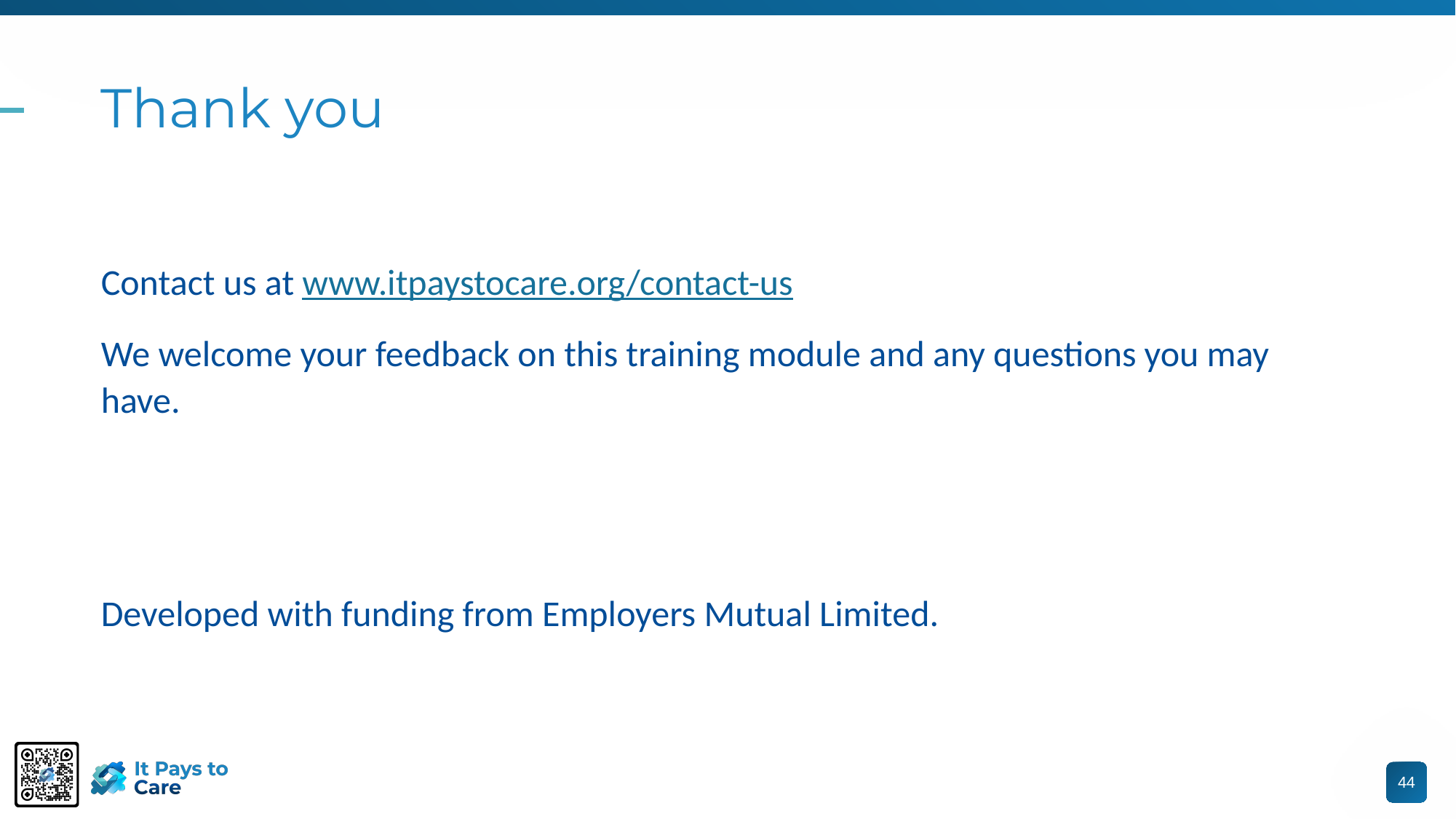

# Thank you
Contact us at www.itpaystocare.org/contact-us
We welcome your feedback on this training module and any questions you may have.

Developed with funding from Employers Mutual Limited.